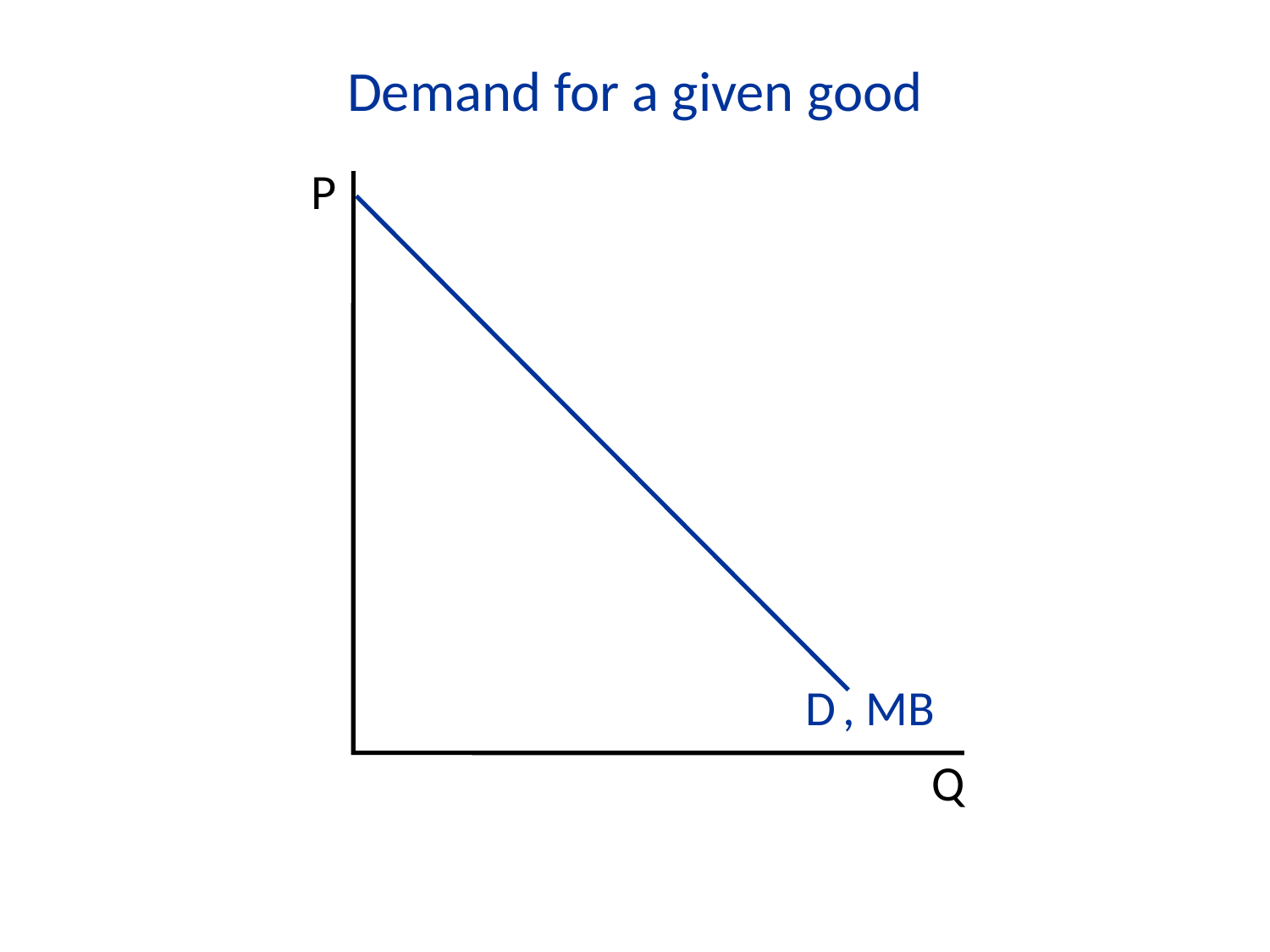

Demand for a given good
P
Q
D , MB